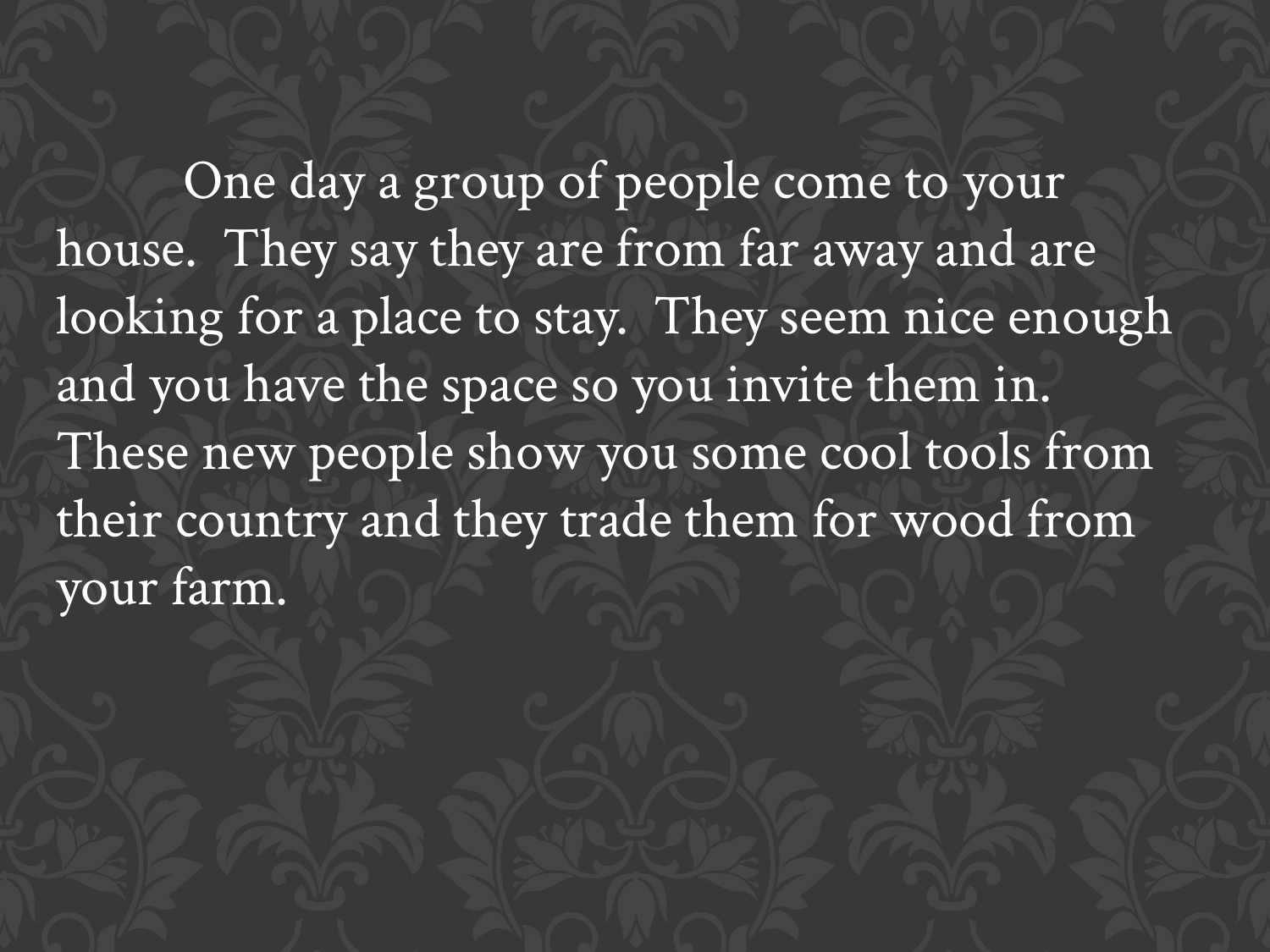

One day a group of people come to your house.  They say they are from far away and are looking for a place to stay.  They seem nice enough and you have the space so you invite them in.  These new people show you some cool tools from their country and they trade them for wood from your farm.